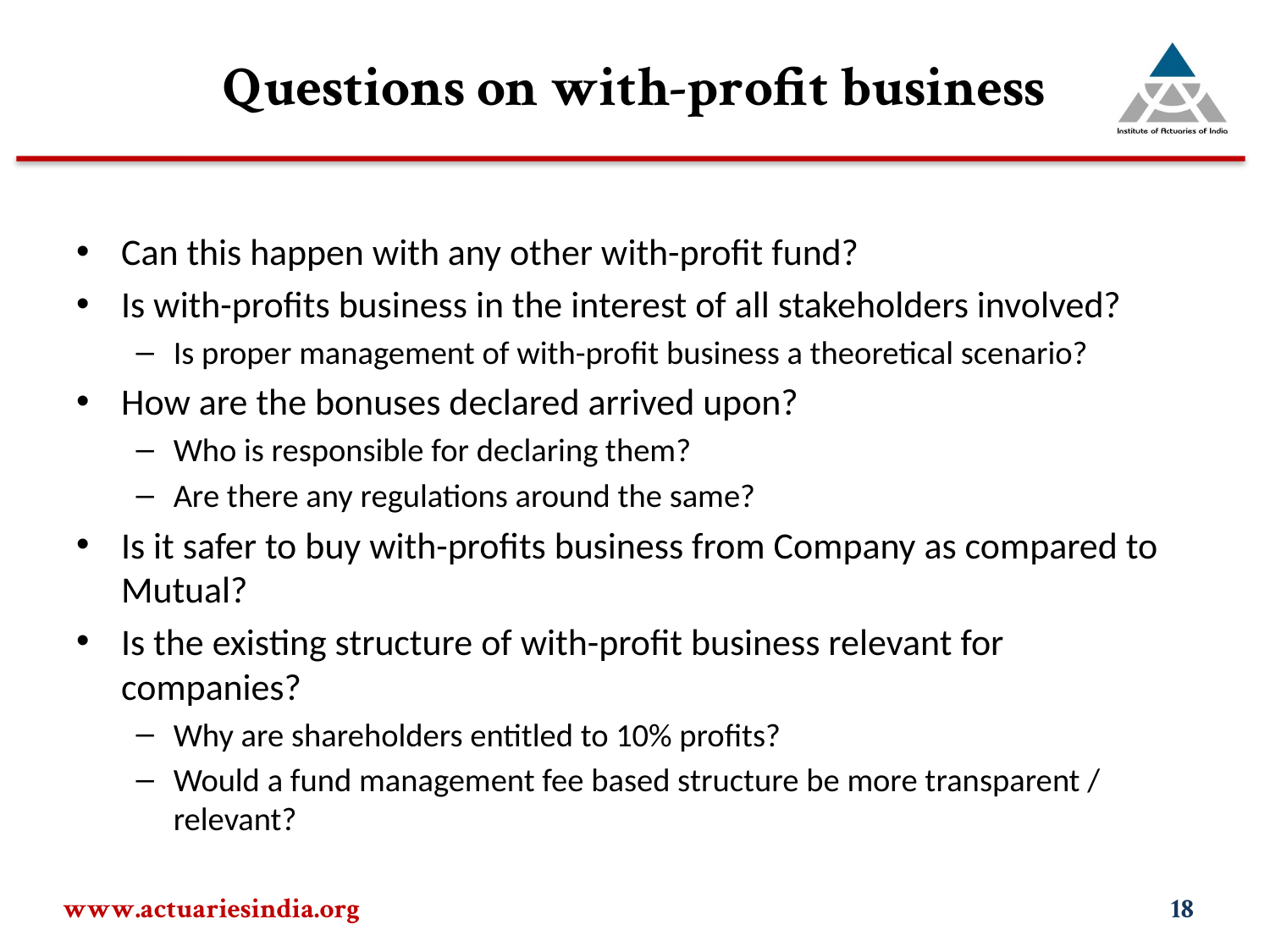

# Questions on with-profit business
Can this happen with any other with-profit fund?
Is with-profits business in the interest of all stakeholders involved?
Is proper management of with-profit business a theoretical scenario?
How are the bonuses declared arrived upon?
Who is responsible for declaring them?
Are there any regulations around the same?
Is it safer to buy with-profits business from Company as compared to Mutual?
Is the existing structure of with-profit business relevant for companies?
Why are shareholders entitled to 10% profits?
Would a fund management fee based structure be more transparent / relevant?

www.actuariesindia.org
18